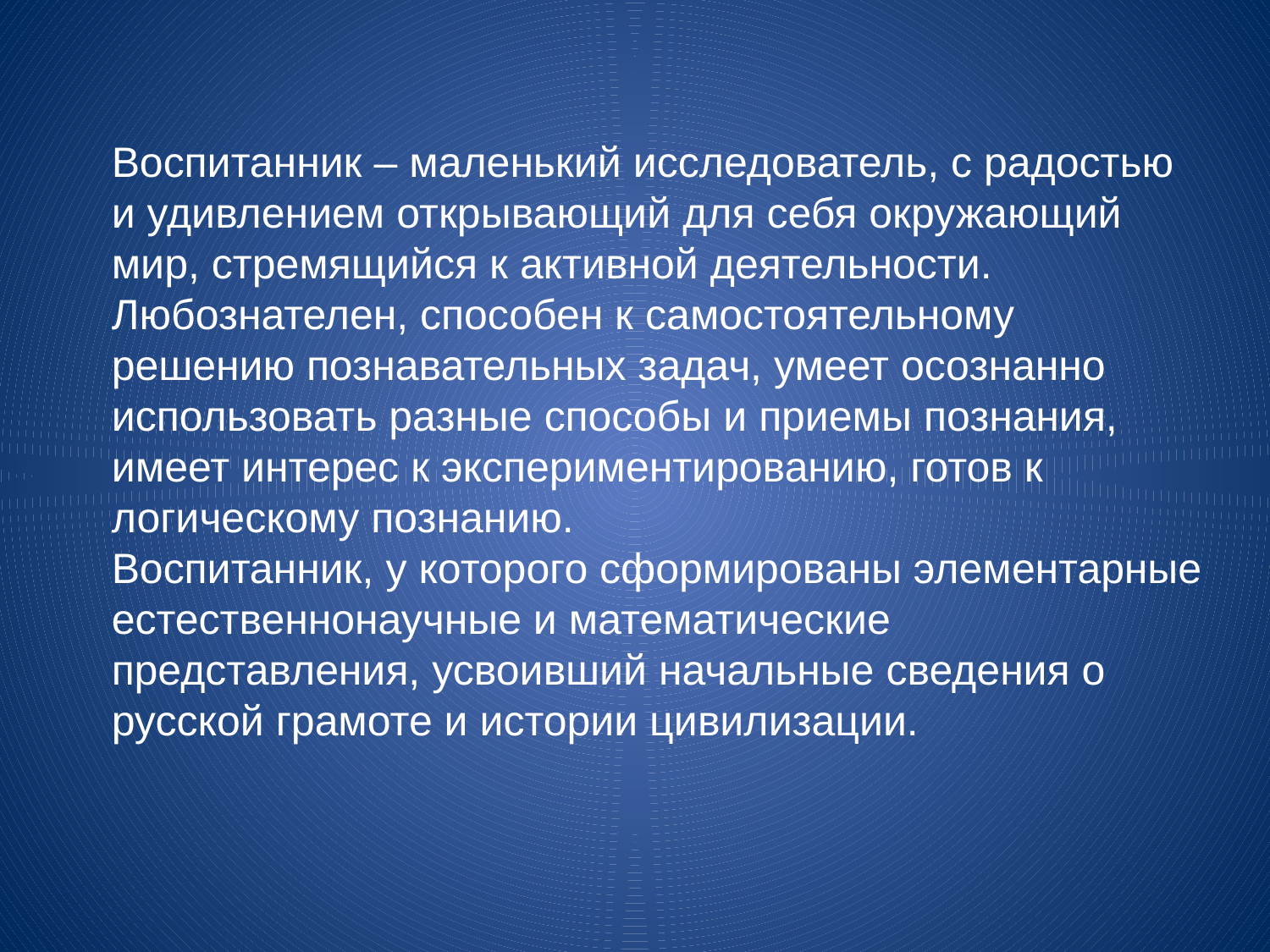

Воспитанник – маленький исследователь, с радостью и удивлением открывающий для себя окружающий мир, стремящийся к активной деятельности. Любознателен, способен к самостоятельному решению познавательных задач, умеет осознанно использовать разные способы и приемы познания, имеет интерес к экспериментированию, готов к логическому познанию.
Воспитанник, у которого сформированы элементарные естественнонаучные и математические представления, усвоивший начальные сведения о русской грамоте и истории цивилизации.